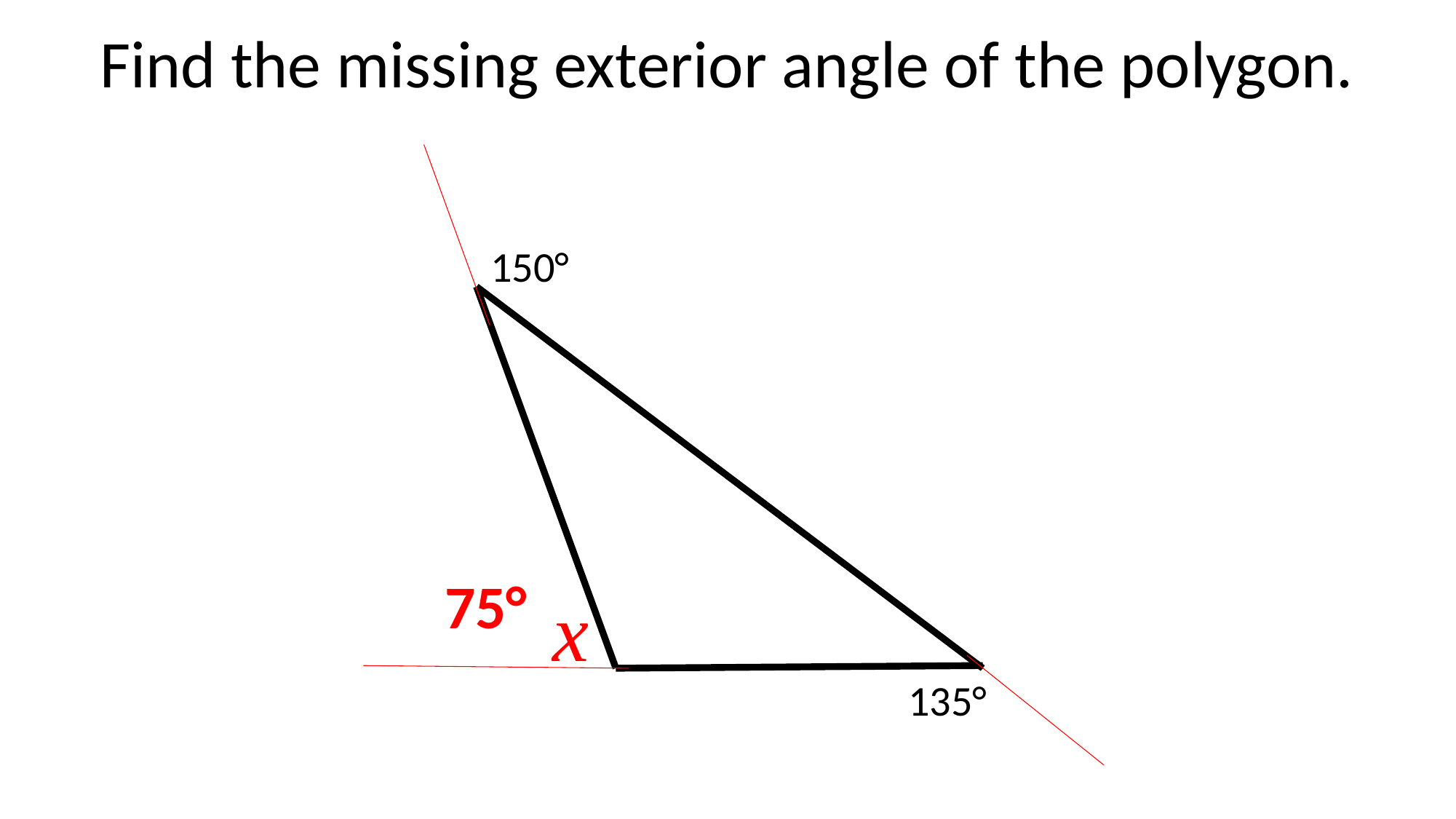

Find the missing exterior angle of the polygon.
150°
75°
x
135°